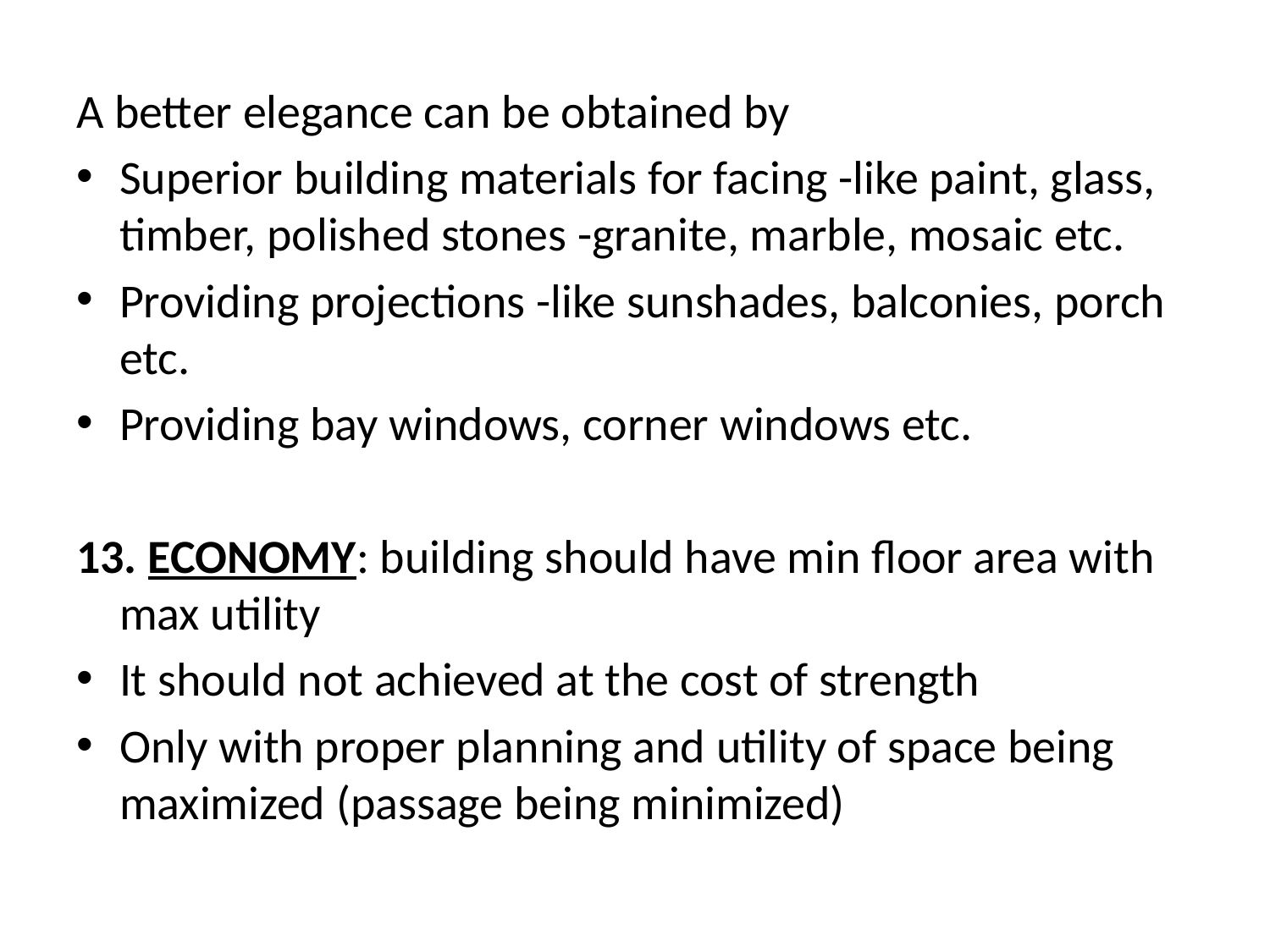

A better elegance can be obtained by
Superior building materials for facing -like paint, glass, timber, polished stones -granite, marble, mosaic etc.
Providing projections -like sunshades, balconies, porch etc.
Providing bay windows, corner windows etc.

13. ECONOMY: building should have min floor area with max utility
It should not achieved at the cost of strength
Only with proper planning and utility of space being maximized (passage being minimized)